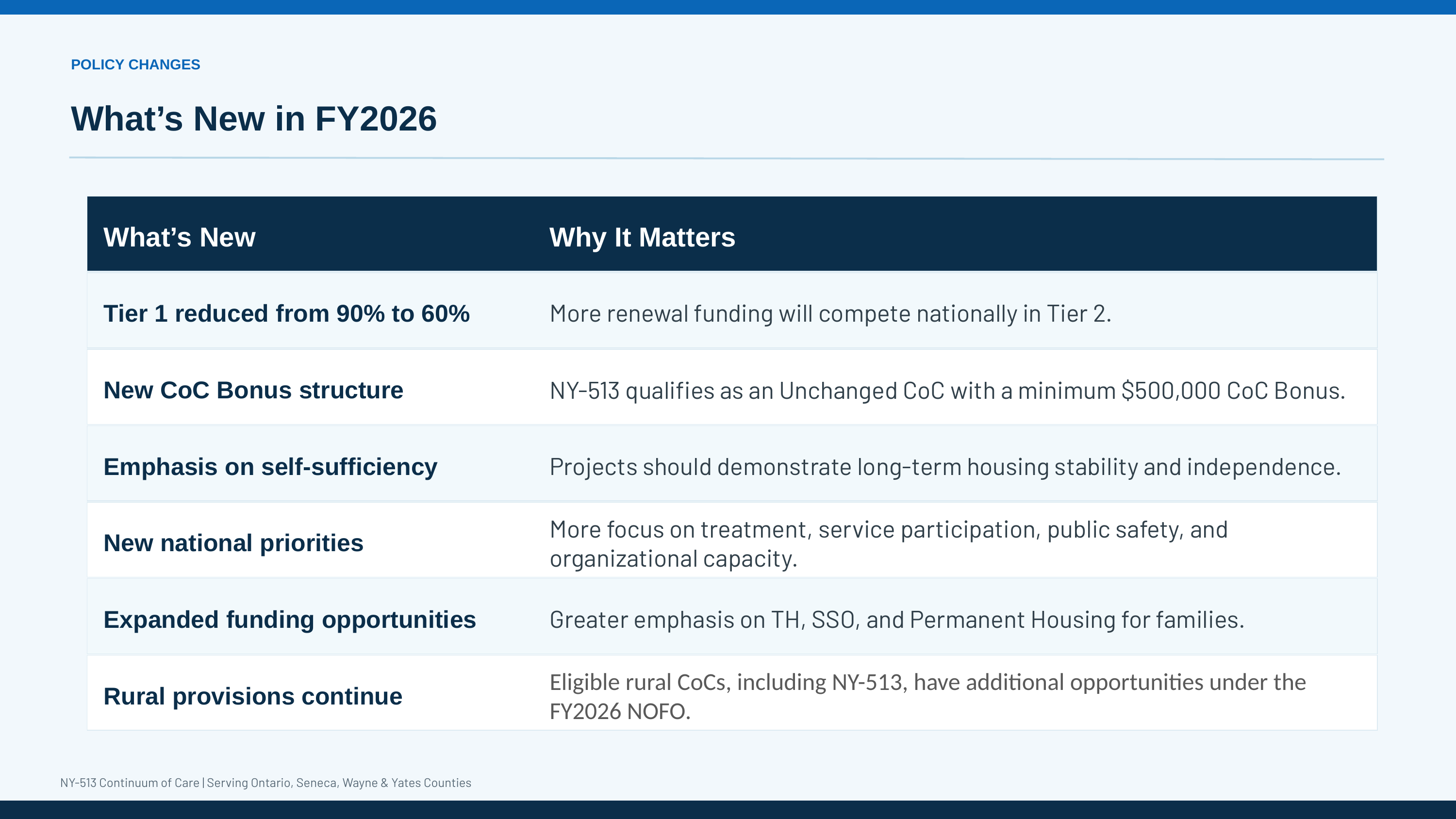

POLICY CHANGES

What’s New in FY2026

What’s New

Why It Matters

Tier 1 reduced from 90% to 60%

More renewal funding will compete nationally in Tier 2.

New CoC Bonus structure

NY-513 qualifies as an Unchanged CoC with a minimum $500,000 CoC Bonus.

Emphasis on self-sufficiency

Projects should demonstrate long-term housing stability and independence.

New national priorities

More focus on treatment, service participation, public safety, and organizational capacity.

Expanded funding opportunities

Greater emphasis on TH, SSO, and Permanent Housing for families.

Rural provisions continue

Eligible rural CoCs, including NY-513, have additional opportunities under the FY2026 NOFO.

NY-513 Continuum of Care | Serving Ontario, Seneca, Wayne & Yates Counties